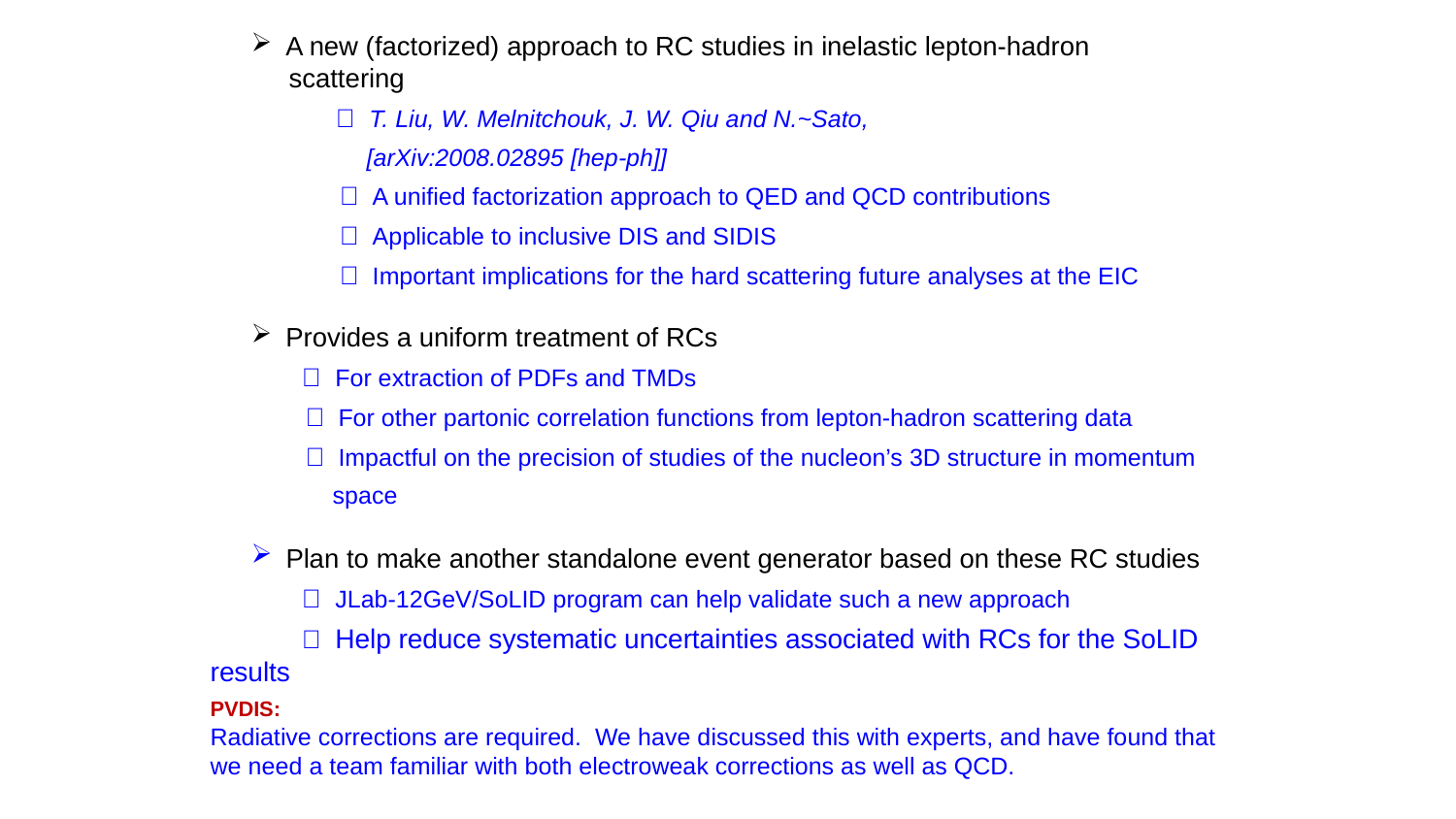

A new (factorized) approach to RC studies in inelastic lepton-hadron
     scattering
            •  T. Liu, W. Melnitchouk, J. W. Qiu and N.~Sato,
                 [arXiv:2008.02895 [hep-ph]]
             •  A unified factorization approach to QED and QCD contributions
             •  Applicable to inclusive DIS and SIDIS
             •  Important implications for the hard scattering future analyses at the EIC

 Provides a uniform treatment of RCs
             •  For extraction of PDFs and TMDs
              •  For other partonic correlation functions from lepton-hadron scattering data
              •  Impactful on the precision of studies of the nucleon’s 3D structure in momentum
                  space

 Plan to make another standalone event generator based on these RC studies
             •  JLab-12GeV/SoLID program can help validate such a new approach
             •  Help reduce systematic uncertainties associated with RCs for the SoLID results
PVDIS:
Radiative corrections are required.  We have discussed this with experts, and have found that we need a team familiar with both electroweak corrections as well as QCD.